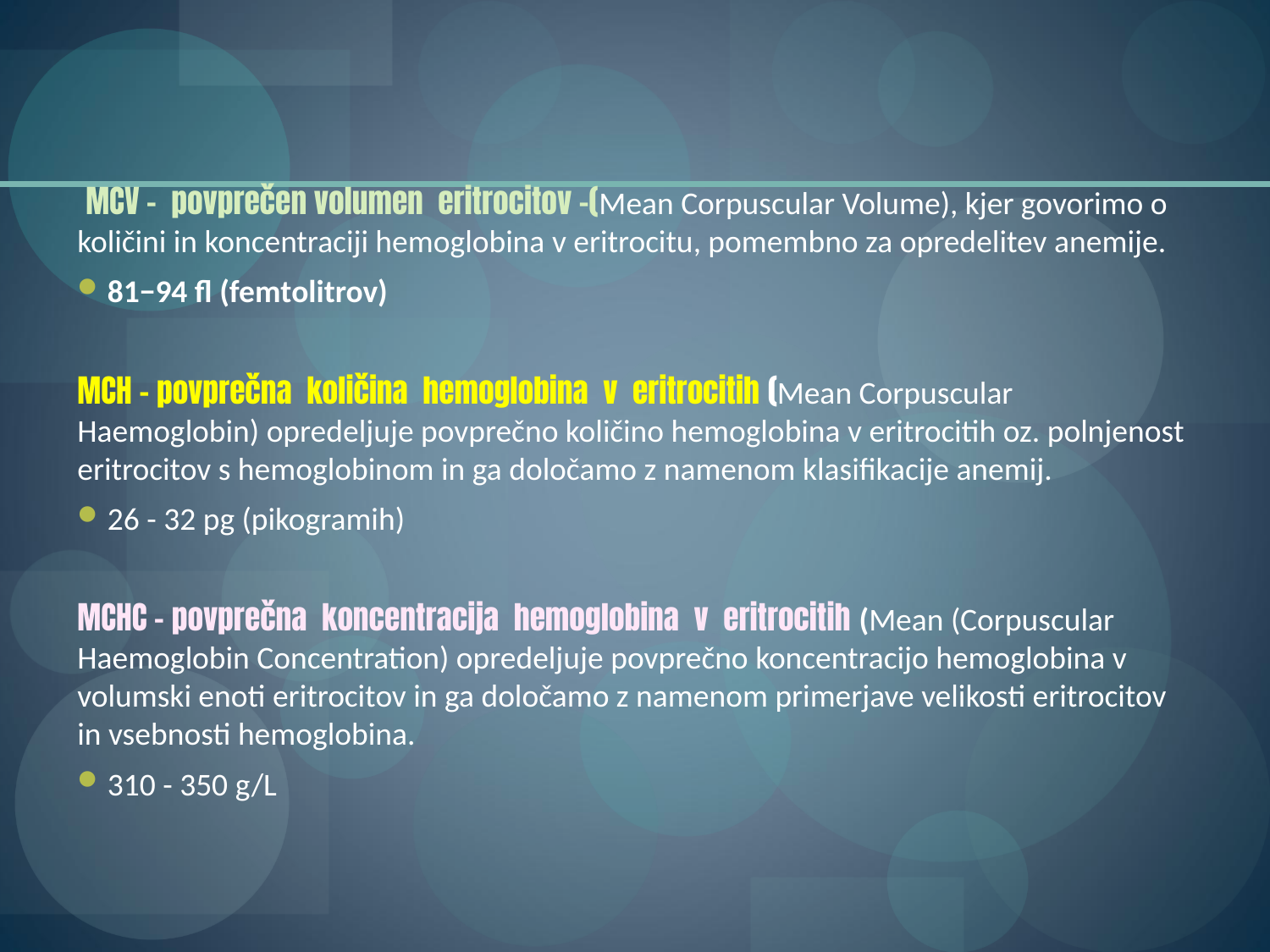

MCV -  povprečen volumen  eritrocitov –(Mean Corpuscular Volume), kjer govorimo o količini in koncentraciji hemoglobina v eritrocitu, pomembno za opredelitev anemije.
81−94 fl (femtolitrov)

MCH - povprečna  količina  hemoglobina  v  eritrocitih (Mean Corpuscular Haemoglobin) opredeljuje povprečno količino hemoglobina v eritrocitih oz. polnjenost eritrocitov s hemoglobinom in ga določamo z namenom klasifikacije anemij.
26 - 32 pg (pikogramih)

MCHC - povprečna  koncentracija  hemoglobina  v  eritrocitih (Mean (Corpuscular Haemoglobin Concentration) opredeljuje povprečno koncentracijo hemoglobina v volumski enoti eritrocitov in ga določamo z namenom primerjave velikosti eritrocitov in vsebnosti hemoglobina.
310 - 350 g/L